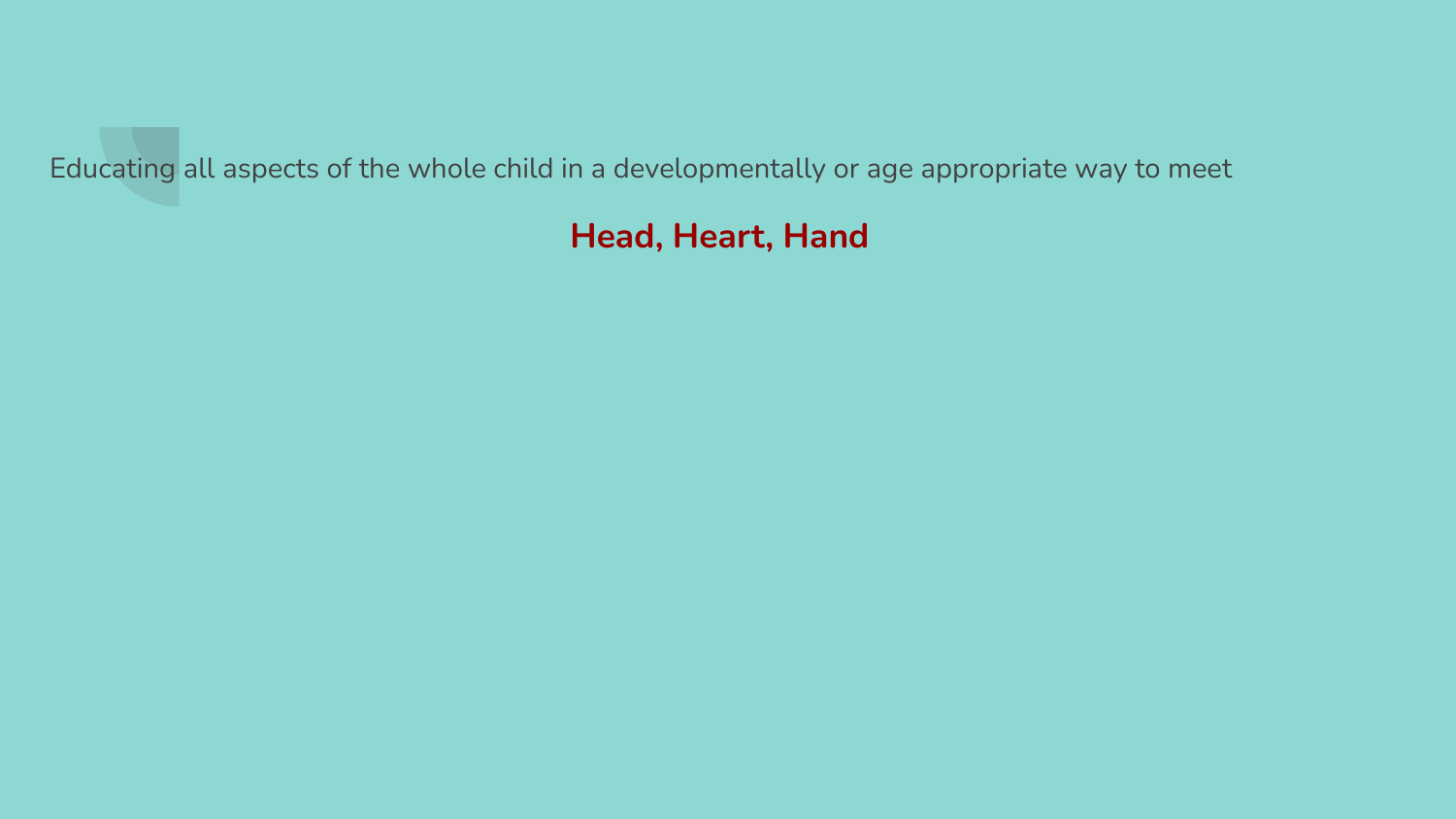

Educating all aspects of the whole child in a developmentally or age appropriate way to meet
Head, Heart, Hand